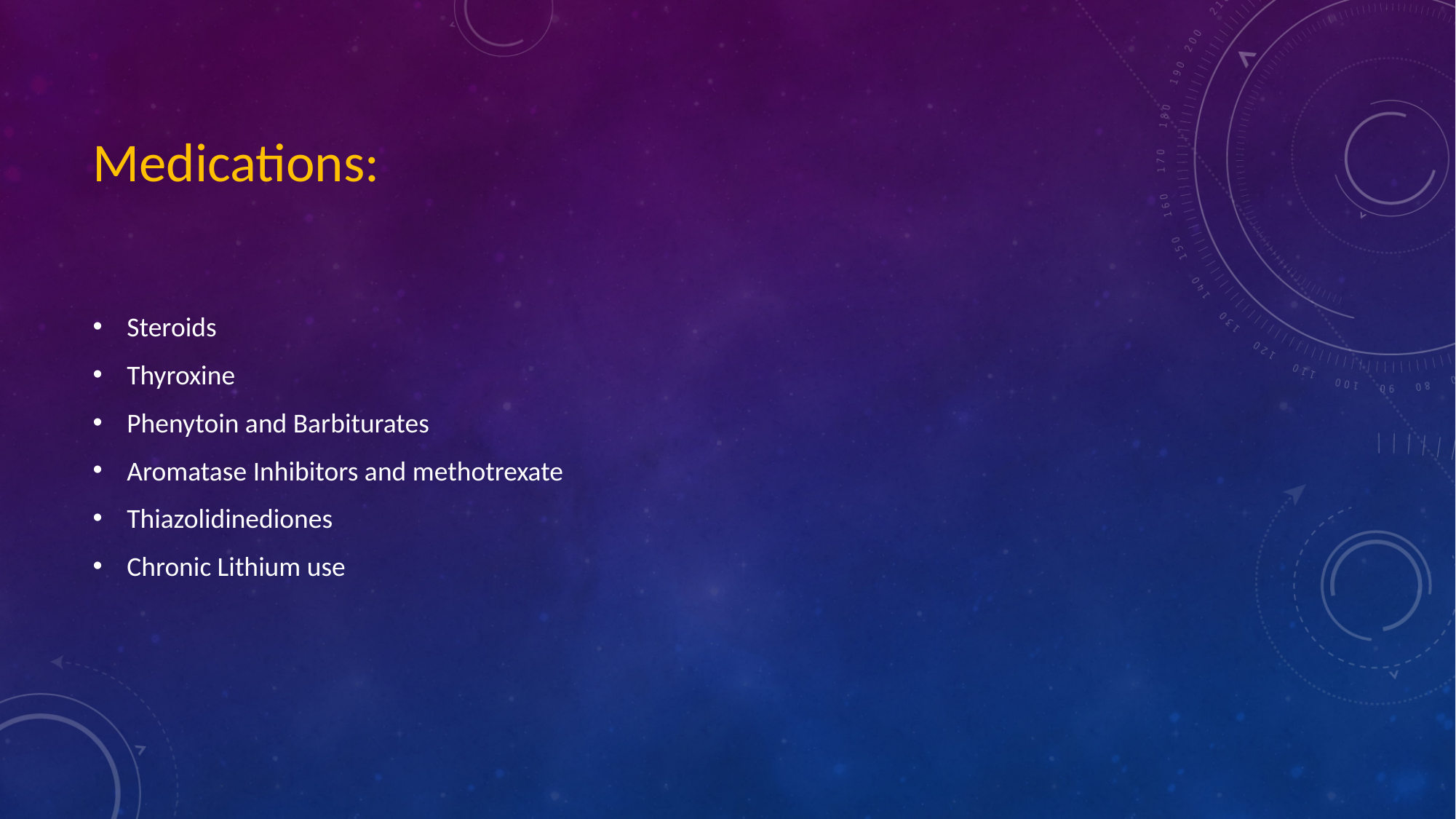

# Medications:
Steroids
Thyroxine
Phenytoin and Barbiturates
Aromatase Inhibitors and methotrexate
Thiazolidinediones
Chronic Lithium use